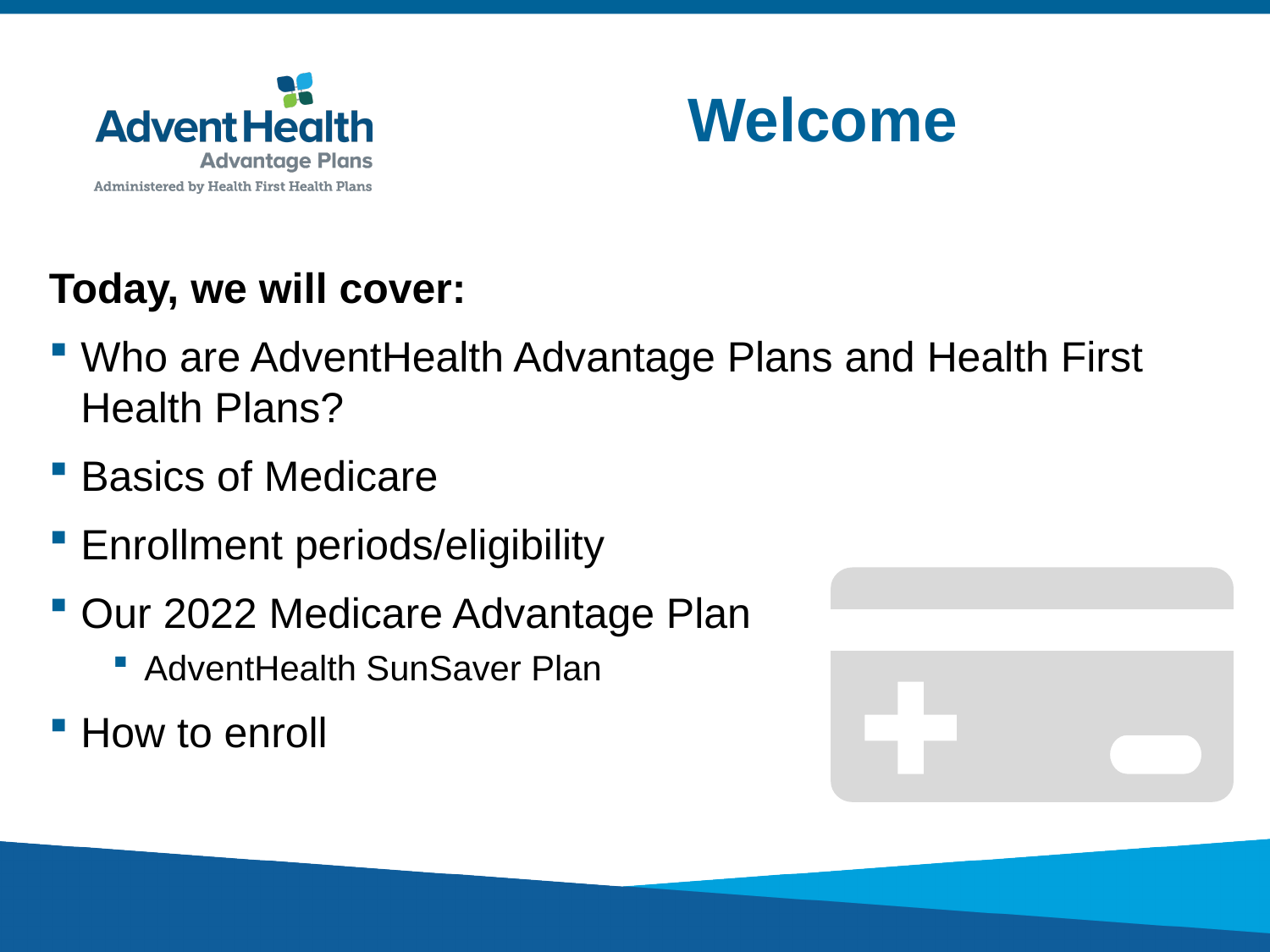

# Welcome
Today, we will cover:
Who are AdventHealth Advantage Plans and Health First Health Plans?
Basics of Medicare
Enrollment periods/eligibility
Our 2022 Medicare Advantage Plan
AdventHealth SunSaver Plan
How to enroll